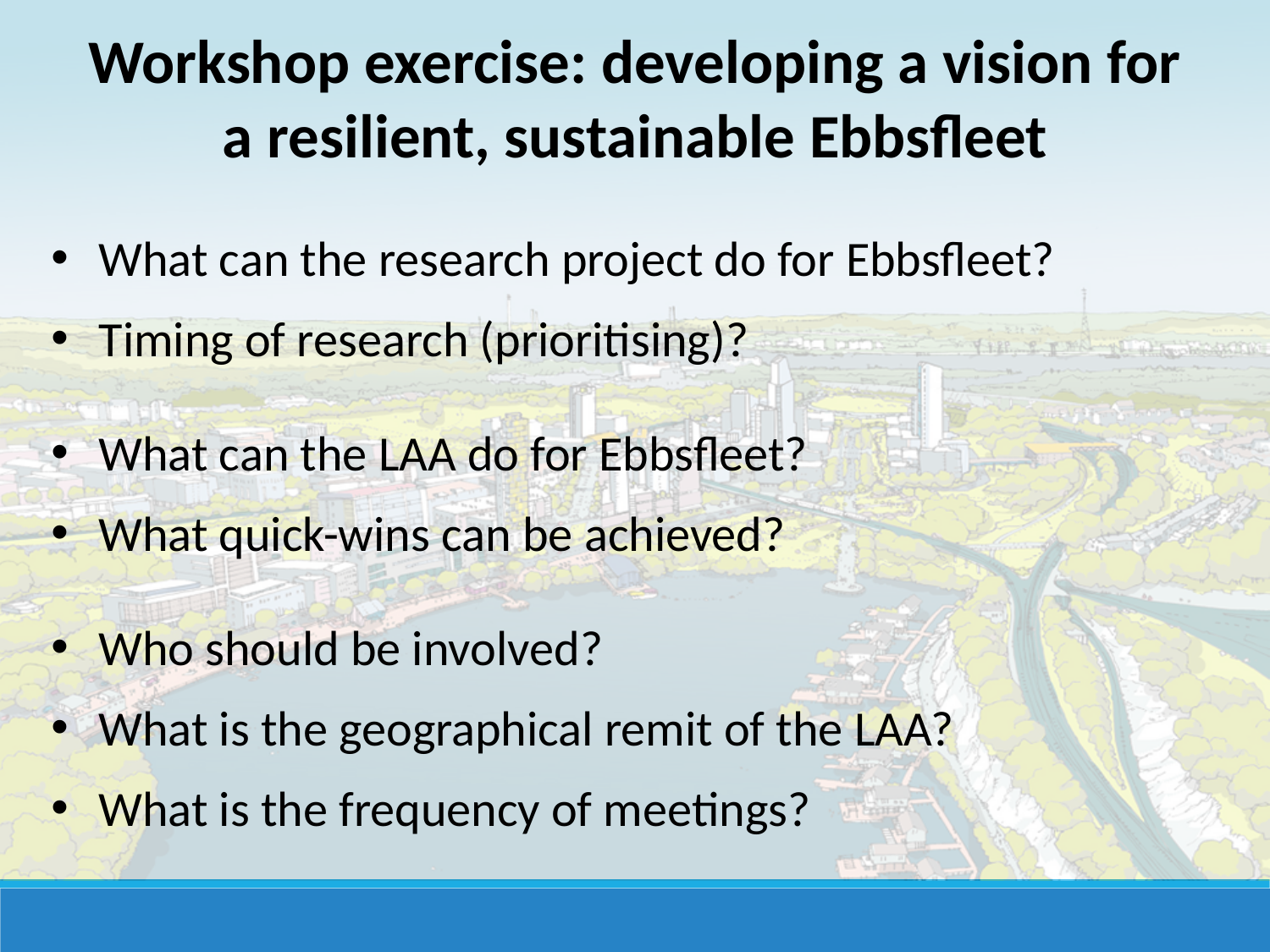

Workshop exercise: developing a vision for a resilient, sustainable Ebbsfleet
What can the research project do for Ebbsfleet?
Timing of research (prioritising)?

What can the LAA do for Ebbsfleet?
What quick-wins can be achieved?

Who should be involved?
What is the geographical remit of the LAA?
What is the frequency of meetings?